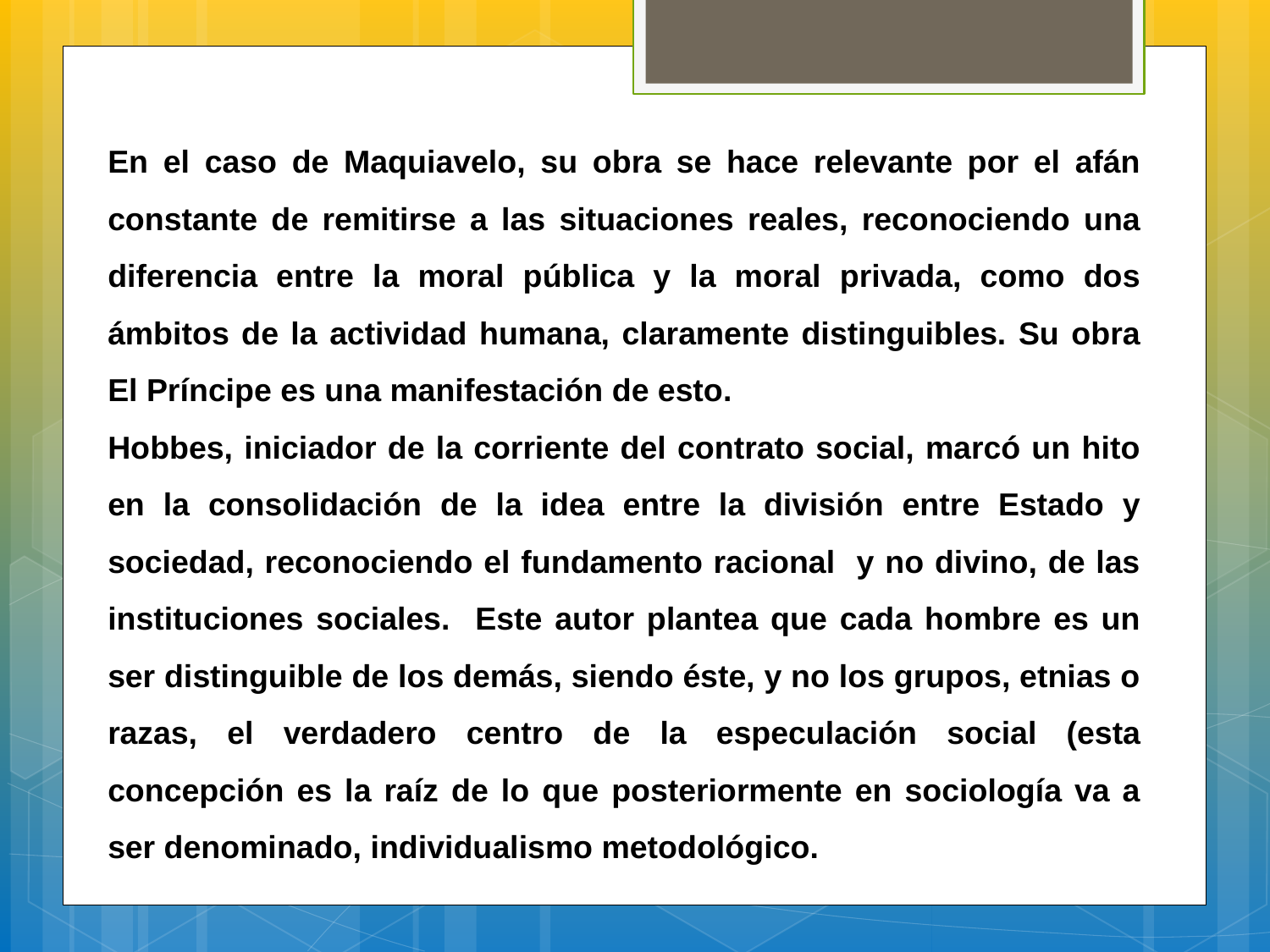

En el caso de Maquiavelo, su obra se hace relevante por el afán constante de remitirse a las situaciones reales, reconociendo una diferencia entre la moral pública y la moral privada, como dos ámbitos de la actividad humana, claramente distinguibles. Su obra El Príncipe es una manifestación de esto.
Hobbes, iniciador de la corriente del contrato social, marcó un hito en la consolidación de la idea entre la división entre Estado y sociedad, reconociendo el fundamento racional  y no divino, de las instituciones sociales.  Este autor plantea que cada hombre es un ser distinguible de los demás, siendo éste, y no los grupos, etnias o razas, el verdadero centro de la especulación social (esta concepción es la raíz de lo que posteriormente en sociología va a ser denominado, individualismo metodológico.